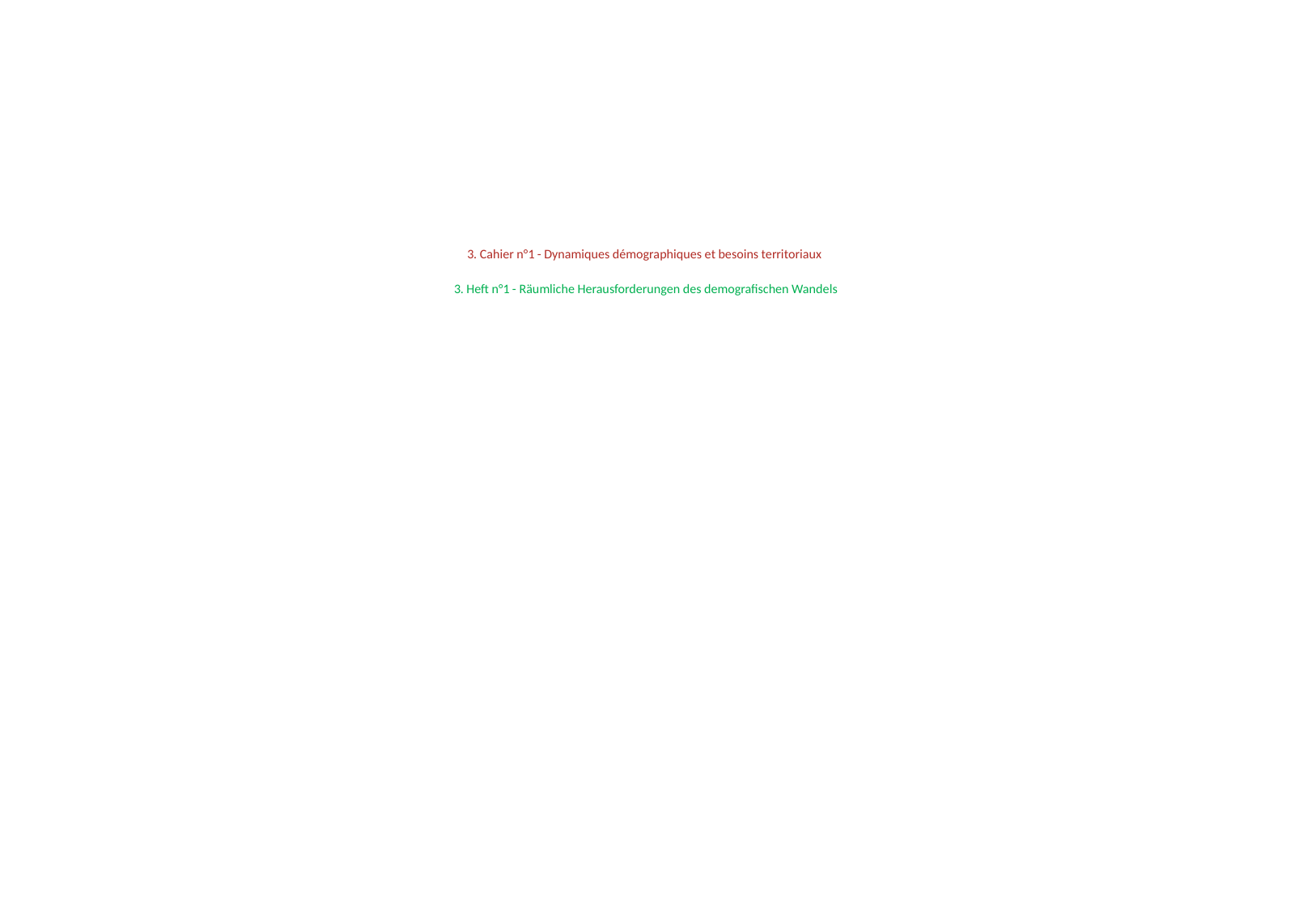

# 3. Cahier n°1 - Dynamiques démographiques et besoins territoriaux 3. Heft n°1 - Räumliche Herausforderungen des demografischen Wandels